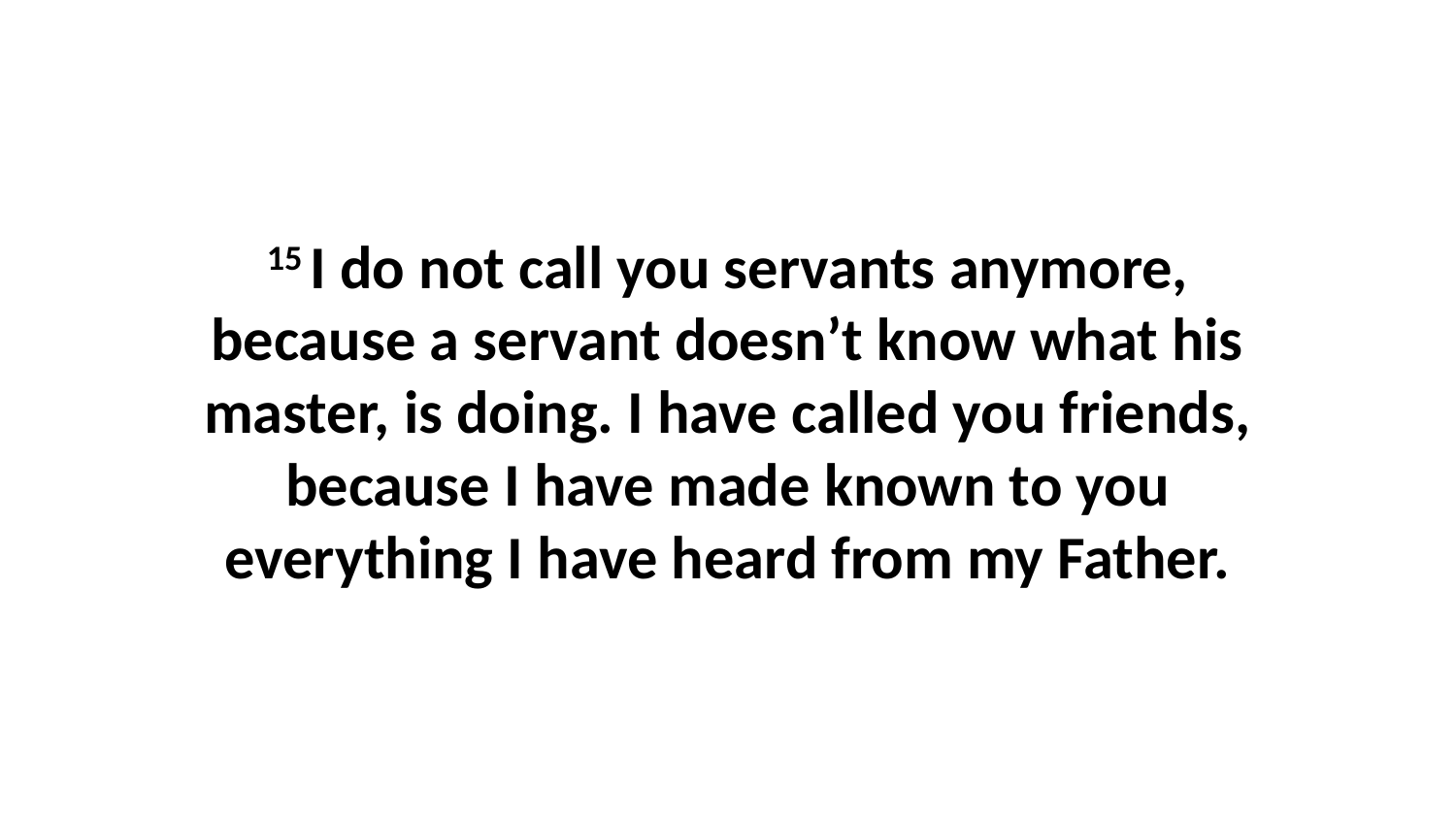

15 I do not call you servants anymore, because a servant doesn’t know what his master, is doing. I have called you friends, because I have made known to you everything I have heard from my Father.